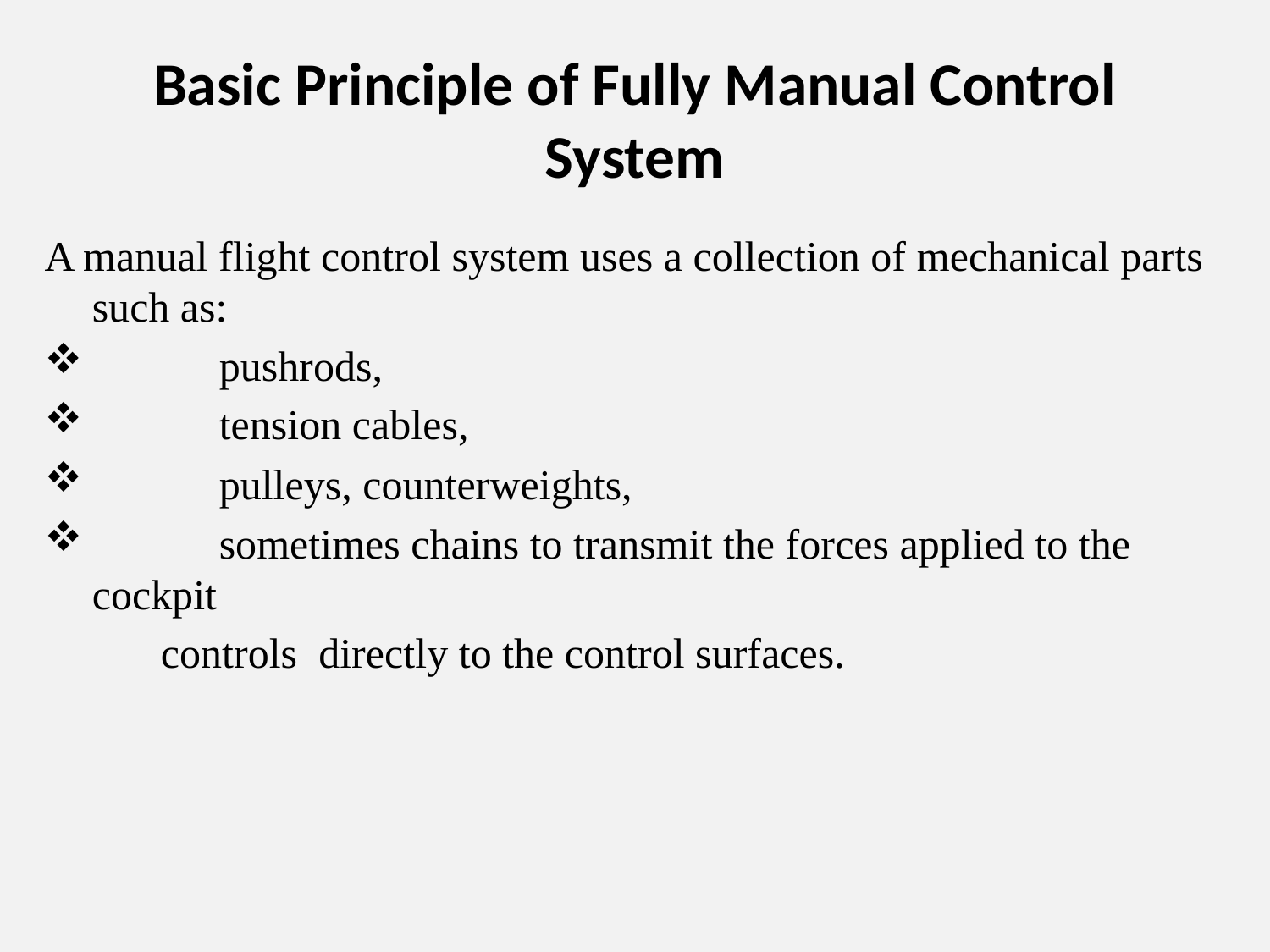

# Basic Principle of Fully Manual Control System
A manual flight control system uses a collection of mechanical parts such as:
	pushrods,
	tension cables,
	pulleys, counterweights,
	sometimes chains to transmit the forces applied to the cockpit
           controls  directly to the control surfaces.